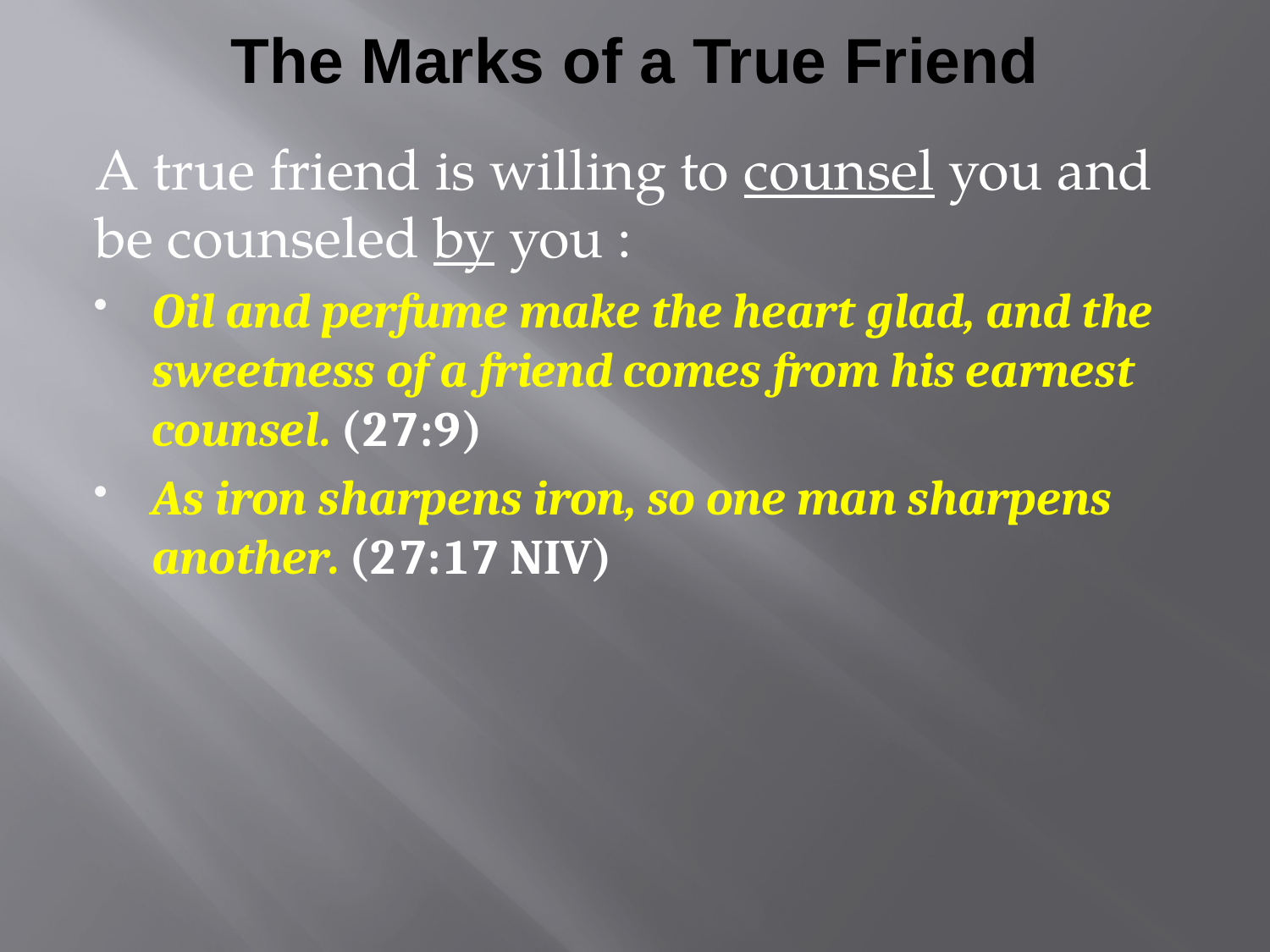

# The Marks of a True Friend
A true friend is willing to counsel you and be counseled by you :
Oil and perfume make the heart glad, and the sweetness of a friend comes from his earnest counsel. (27:9)
As iron sharpens iron, so one man sharpens another. (27:17 NIV)